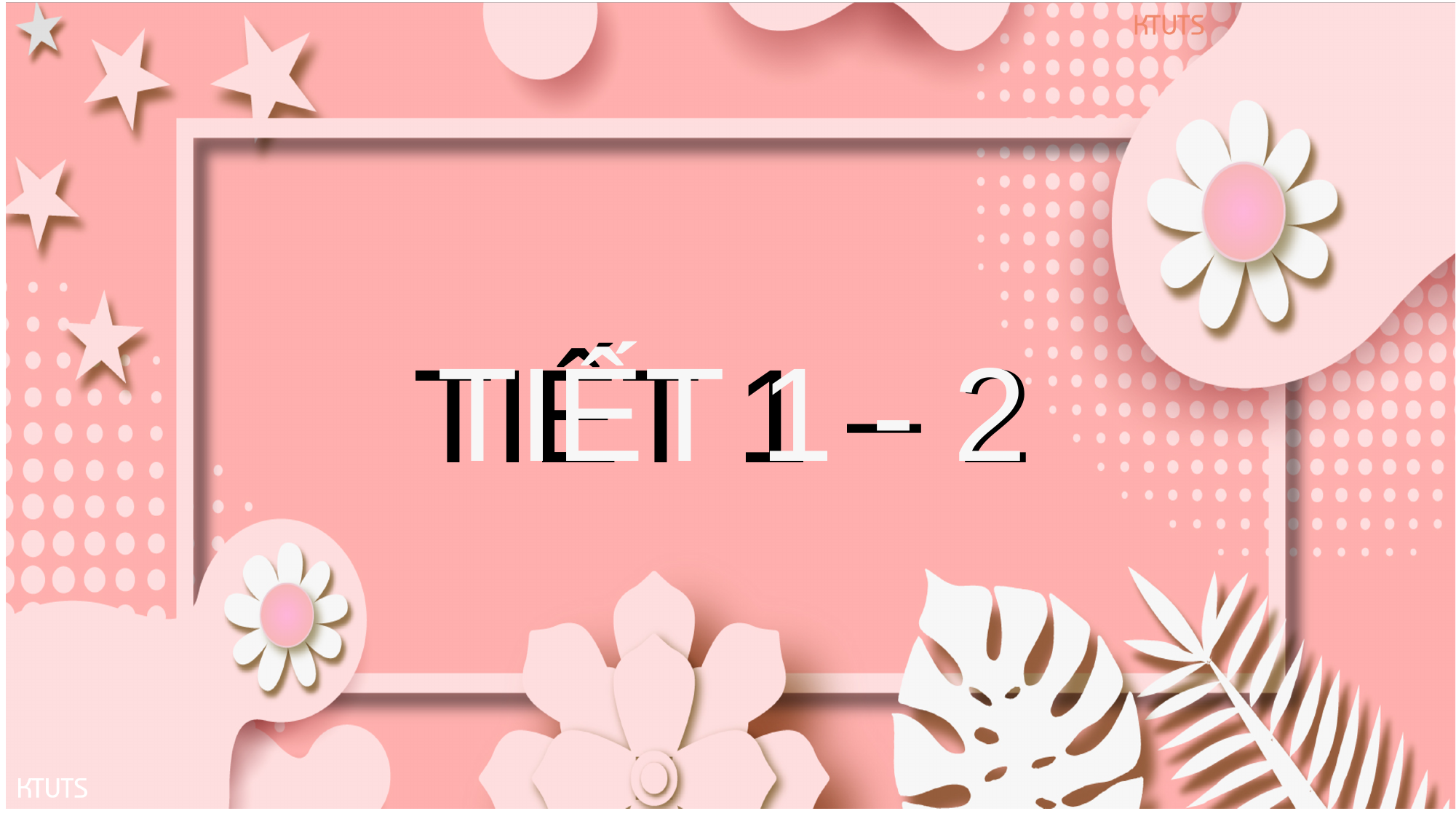

TIẾT 1 - 2
TIẾT 1 – 2